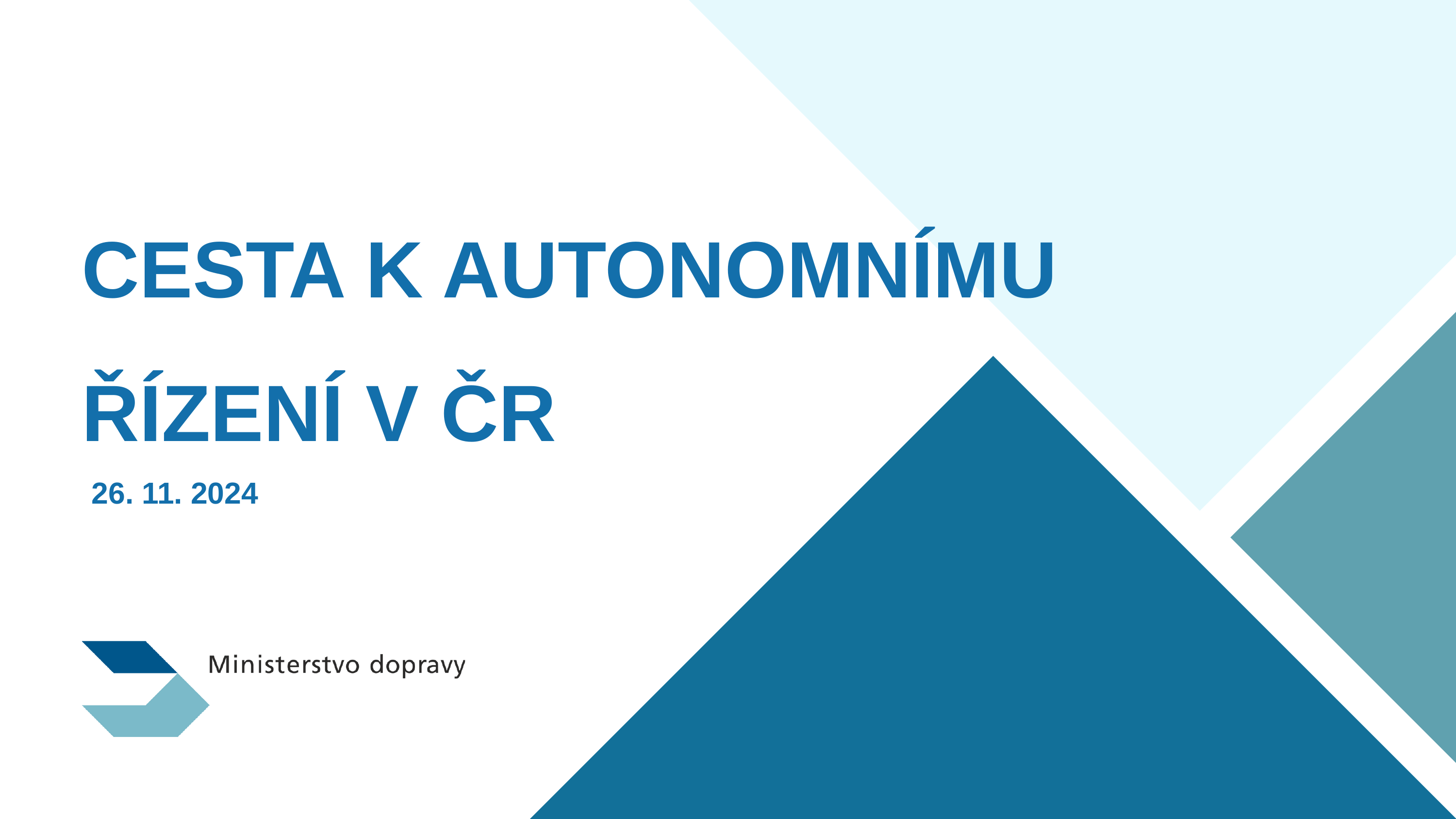

CESTA K AUTONOMNÍMU ŘÍZENÍ V ČR

26. 11. 2024